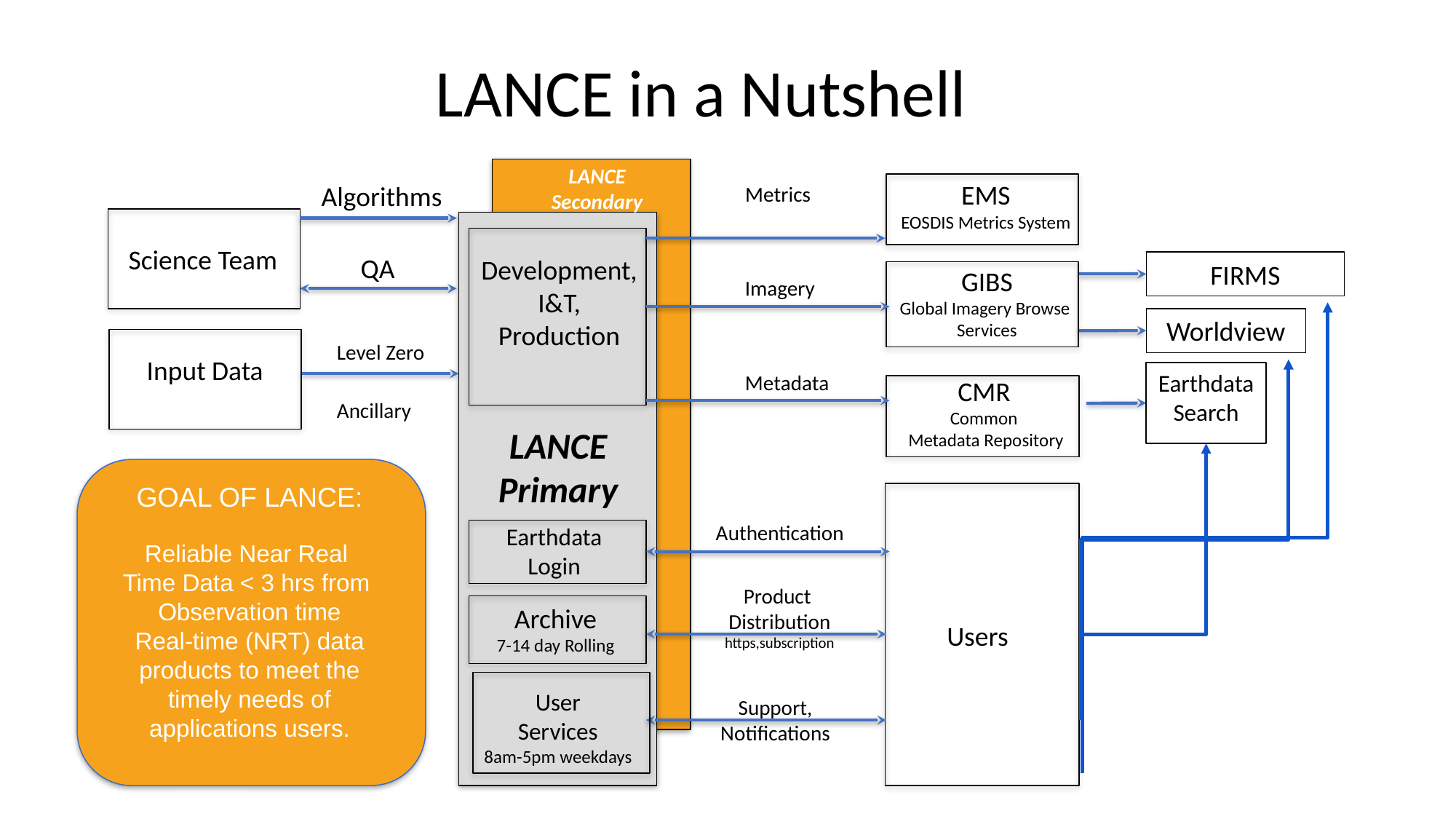

# LANCE in a Nutshell
LANCE Secondary

EMS
EOSDIS Metrics System

Algorithms
Metrics

Science Team
QA
Development,
I&T,
Production
FIRMS
GIBS
Global Imagery Browse
Services

Imagery
Worldview

Level Zero
Input Data
Earthdata Search
Metadata
CMR
Common
 Metadata Repository

Ancillary
LANCE
Primary

GOAL OF LANCE:
Reliable Near Real
Time Data < 3 hrs from
Observation time
Real-time (NRT) data products to meet the timely needs of applications users.

Authentication
Earthdata
Login

Product
Distribution
https,subscription
Archive
7-14 day Rolling

Users

User
Services
8am-5pm weekdays
Support,
Notifications